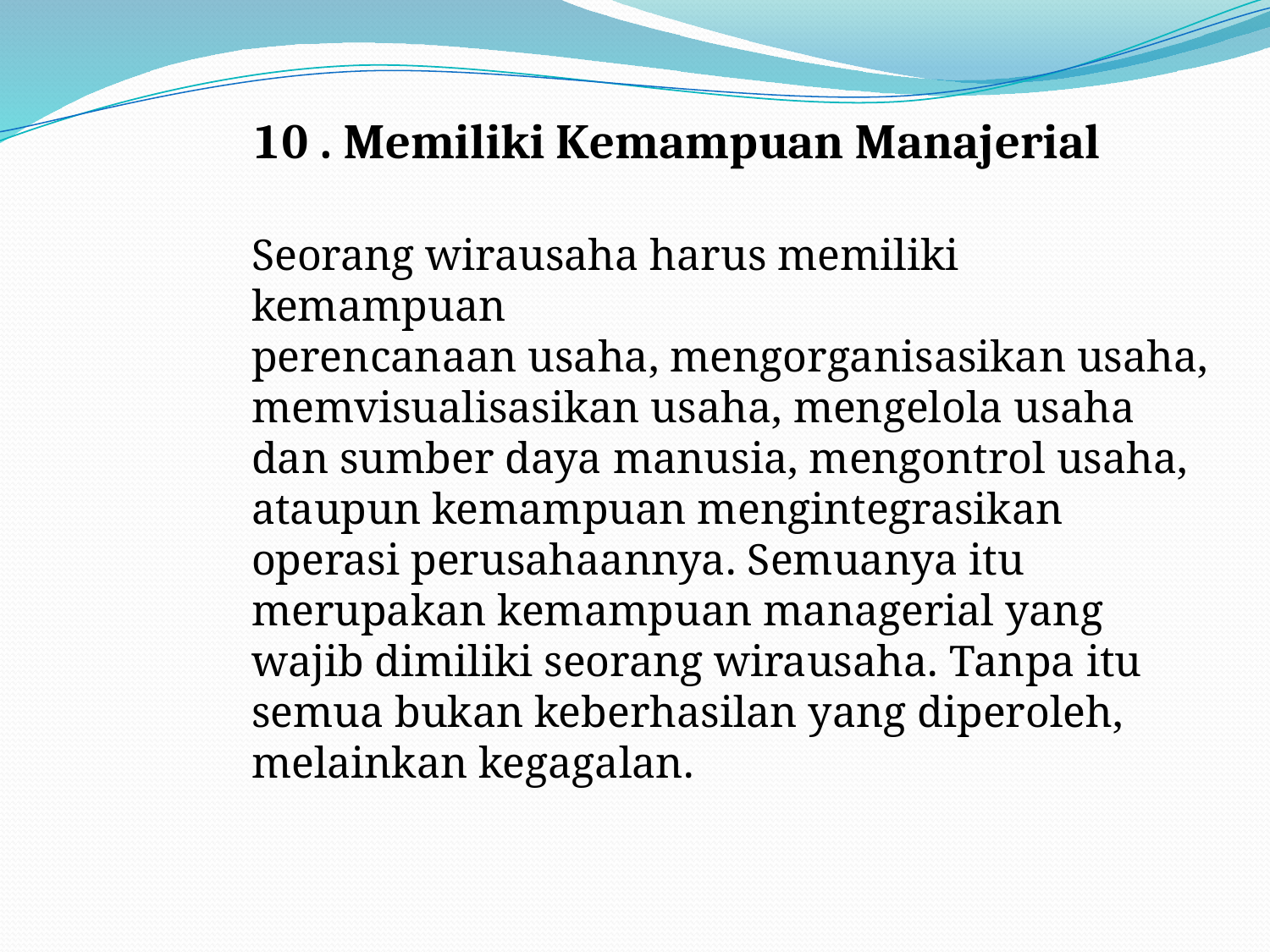

10 . Memiliki Kemampuan Manajerial

Seorang wirausaha harus memiliki kemampuan
perencanaan usaha, mengorganisasikan usaha,
memvisualisasikan usaha, mengelola usaha dan sumber daya manusia, mengontrol usaha, ataupun kemampuan mengintegrasikan operasi perusahaannya. Semuanya itu merupakan kemampuan managerial yang wajib dimiliki seorang wirausaha. Tanpa itu semua bukan keberhasilan yang diperoleh, melainkan kegagalan.